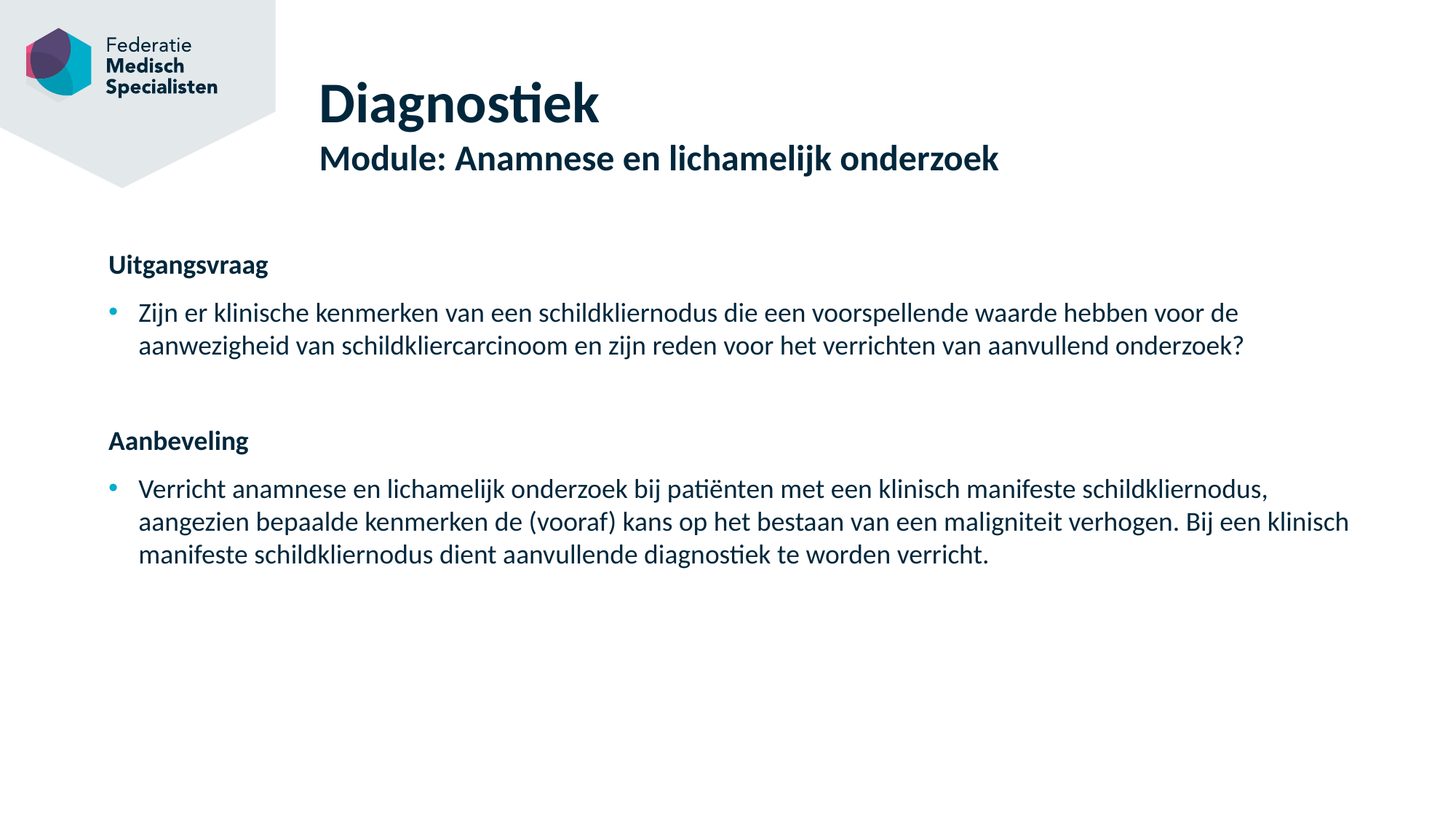

# Diagnostiek Module: Anamnese en lichamelijk onderzoek

Uitgangsvraag
Zijn er klinische kenmerken van een schildkliernodus die een voorspellende waarde hebben voor de aanwezigheid van schildkliercarcinoom en zijn reden voor het verrichten van aanvullend onderzoek?

Aanbeveling
Verricht anamnese en lichamelijk onderzoek bij patiënten met een klinisch manifeste schildkliernodus, aangezien bepaalde kenmerken de (vooraf) kans op het bestaan van een maligniteit verhogen. Bij een klinisch manifeste schildkliernodus dient aanvullende diagnostiek te worden verricht.